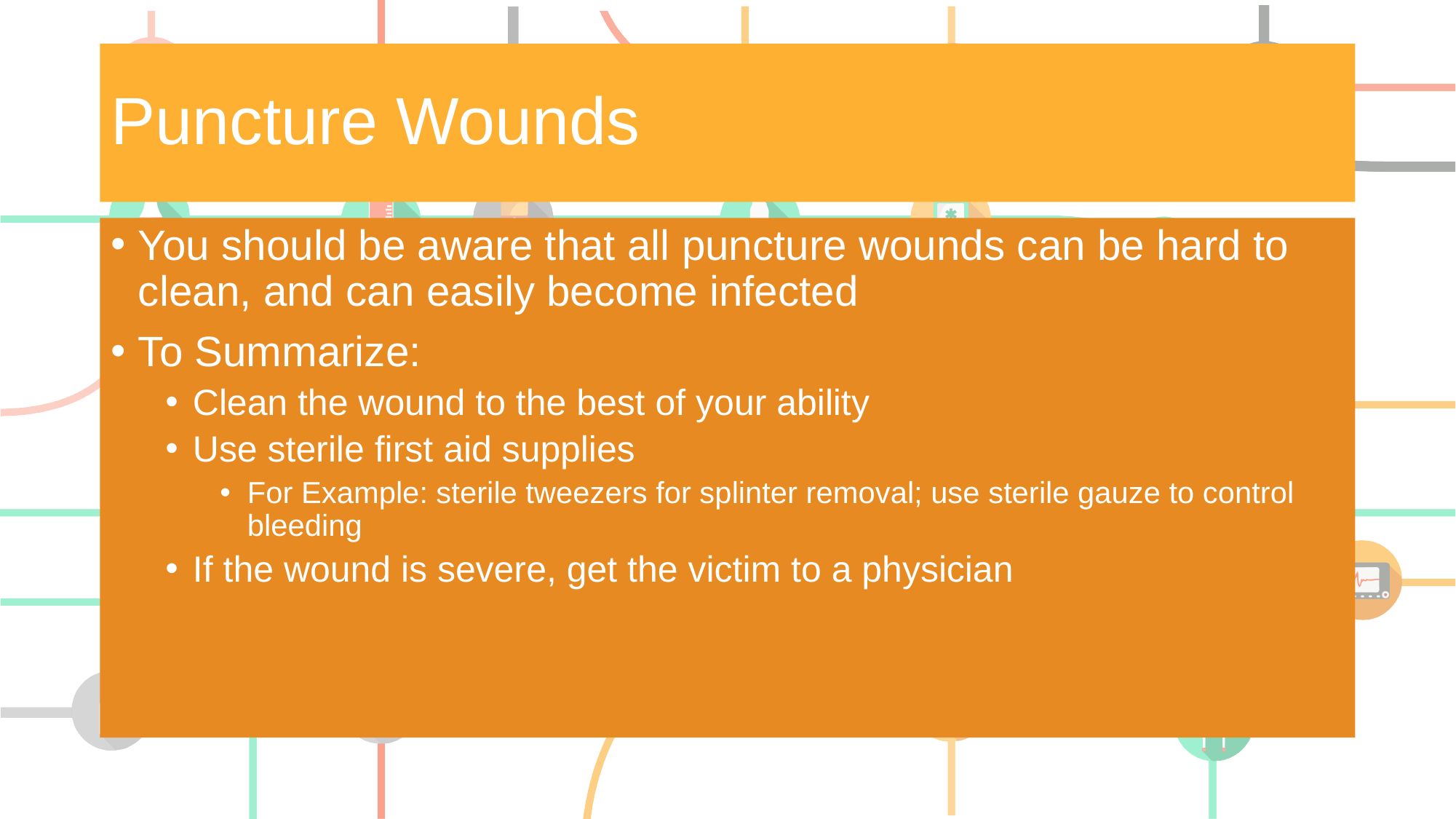

# Puncture Wounds
You should be aware that all puncture wounds can be hard to clean, and can easily become infected
To Summarize:
Clean the wound to the best of your ability
Use sterile first aid supplies
For Example: sterile tweezers for splinter removal; use sterile gauze to control bleeding
If the wound is severe, get the victim to a physician